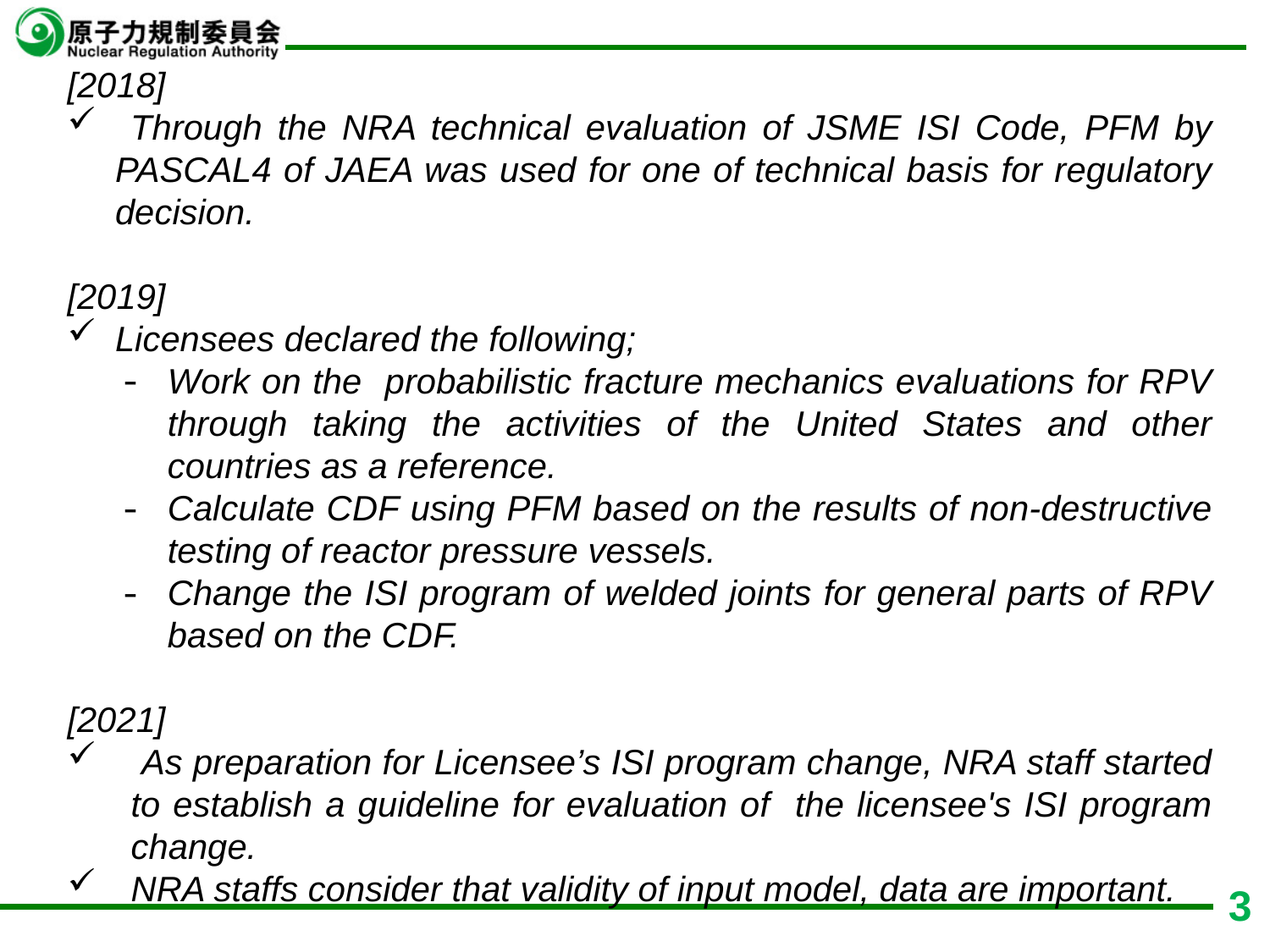

[2018]
 Through the NRA technical evaluation of JSME ISI Code, PFM by PASCAL4 of JAEA was used for one of technical basis for regulatory decision.

[2019]
Licensees declared the following;
Work on the  probabilistic fracture mechanics evaluations for RPV through taking the activities of the United States and other countries as a reference.
Calculate CDF using PFM based on the results of non-destructive testing of reactor pressure vessels.
Change the ISI program of welded joints for general parts of RPV based on the CDF.

[2021]
 As preparation for Licensee’s ISI program change, NRA staff started to establish a guideline for evaluation of  the licensee's ISI program change.
NRA staffs consider that validity of input model, data are important.